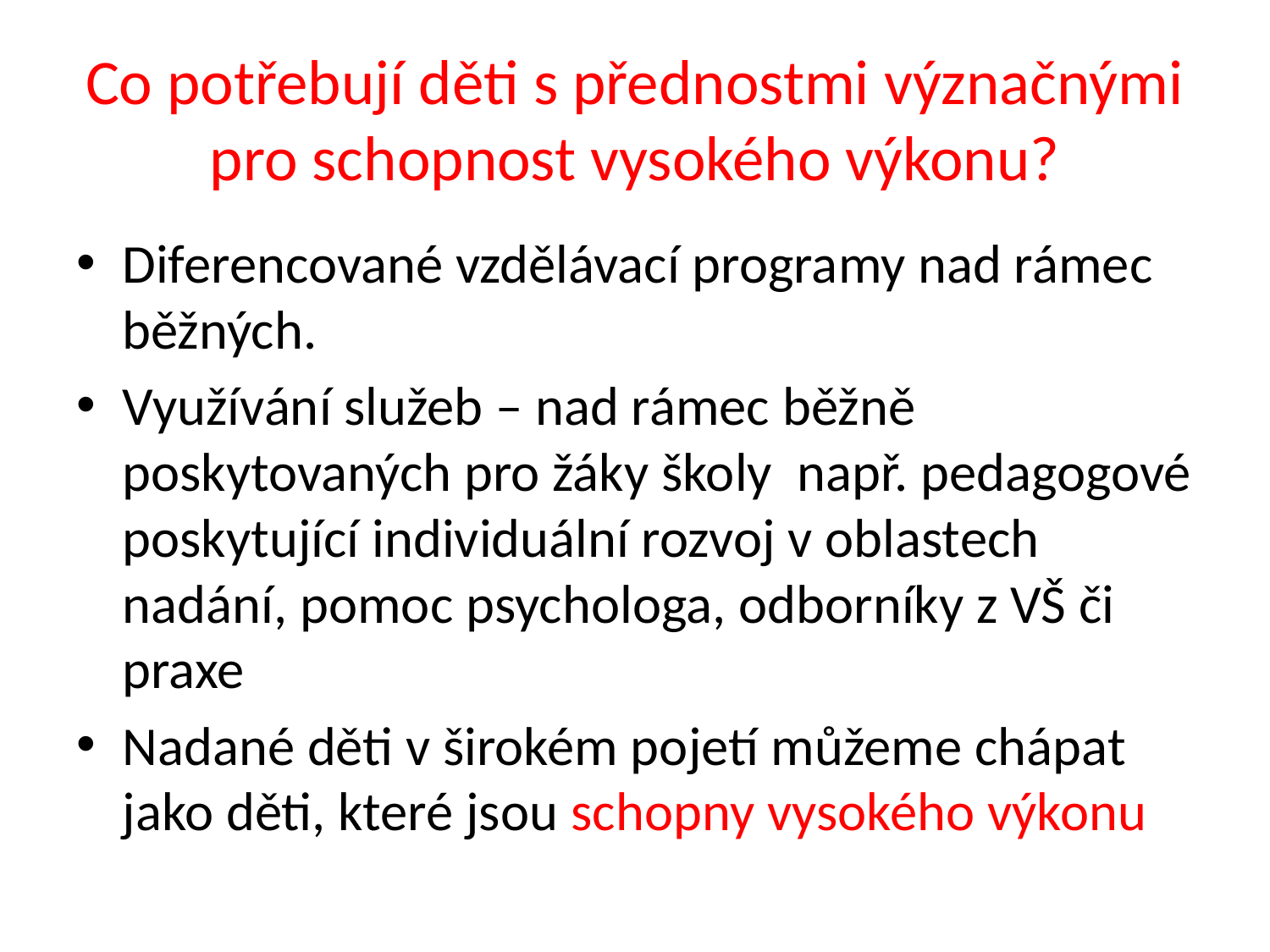

# Co potřebují děti s přednostmi význačnými pro schopnost vysokého výkonu?
Diferencované vzdělávací programy nad rámec běžných.
Využívání služeb – nad rámec běžně poskytovaných pro žáky školy  např. pedagogové poskytující individuální rozvoj v oblastech nadání, pomoc psychologa, odborníky z VŠ či praxe
Nadané děti v širokém pojetí můžeme chápat jako děti, které jsou schopny vysokého výkonu